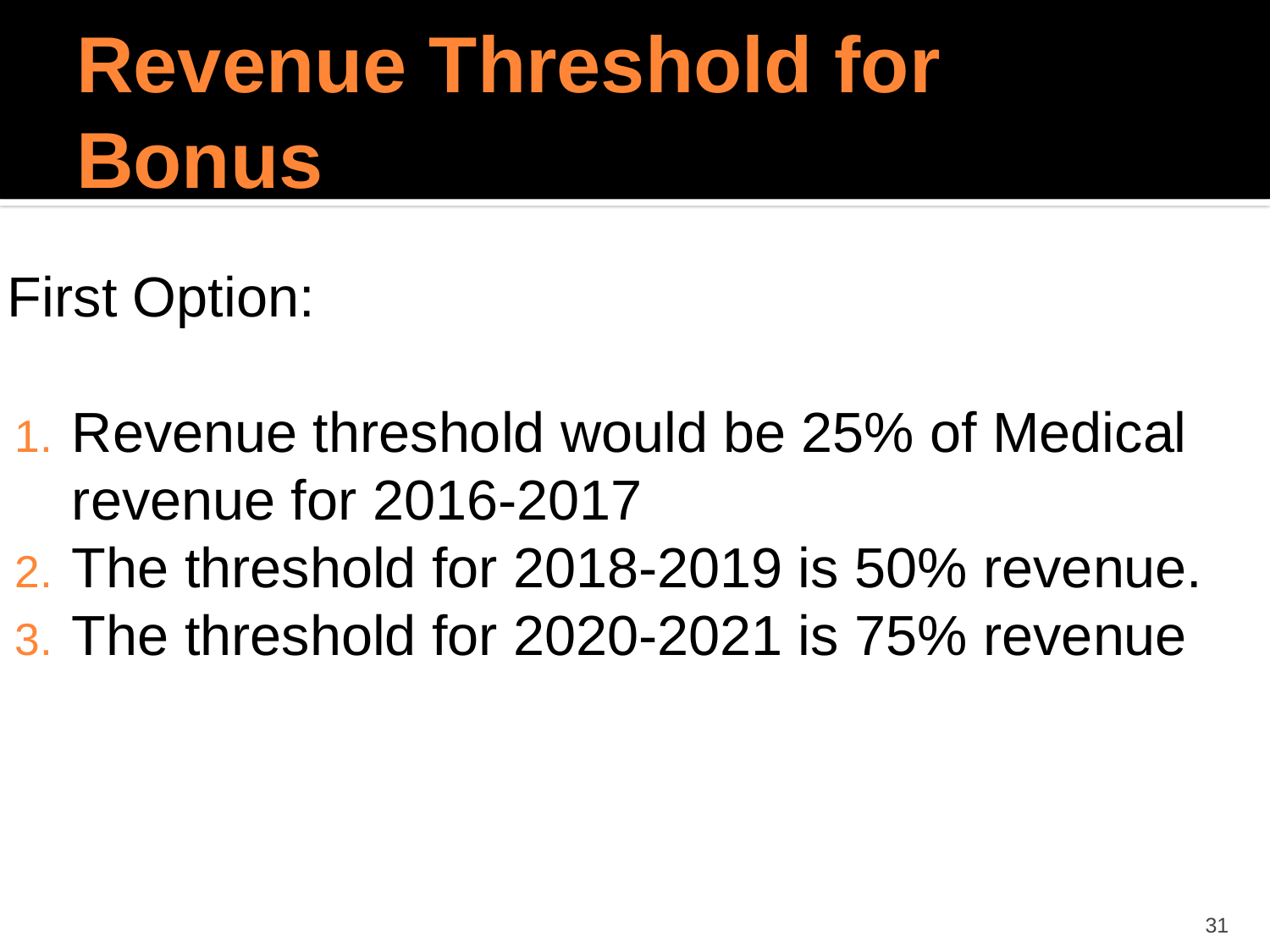

# Revenue Threshold for Bonus

First Option:

Revenue threshold would be 25% of Medical revenue for 2016-2017
The threshold for 2018-2019 is 50% revenue.
The threshold for 2020-2021 is 75% revenue

31